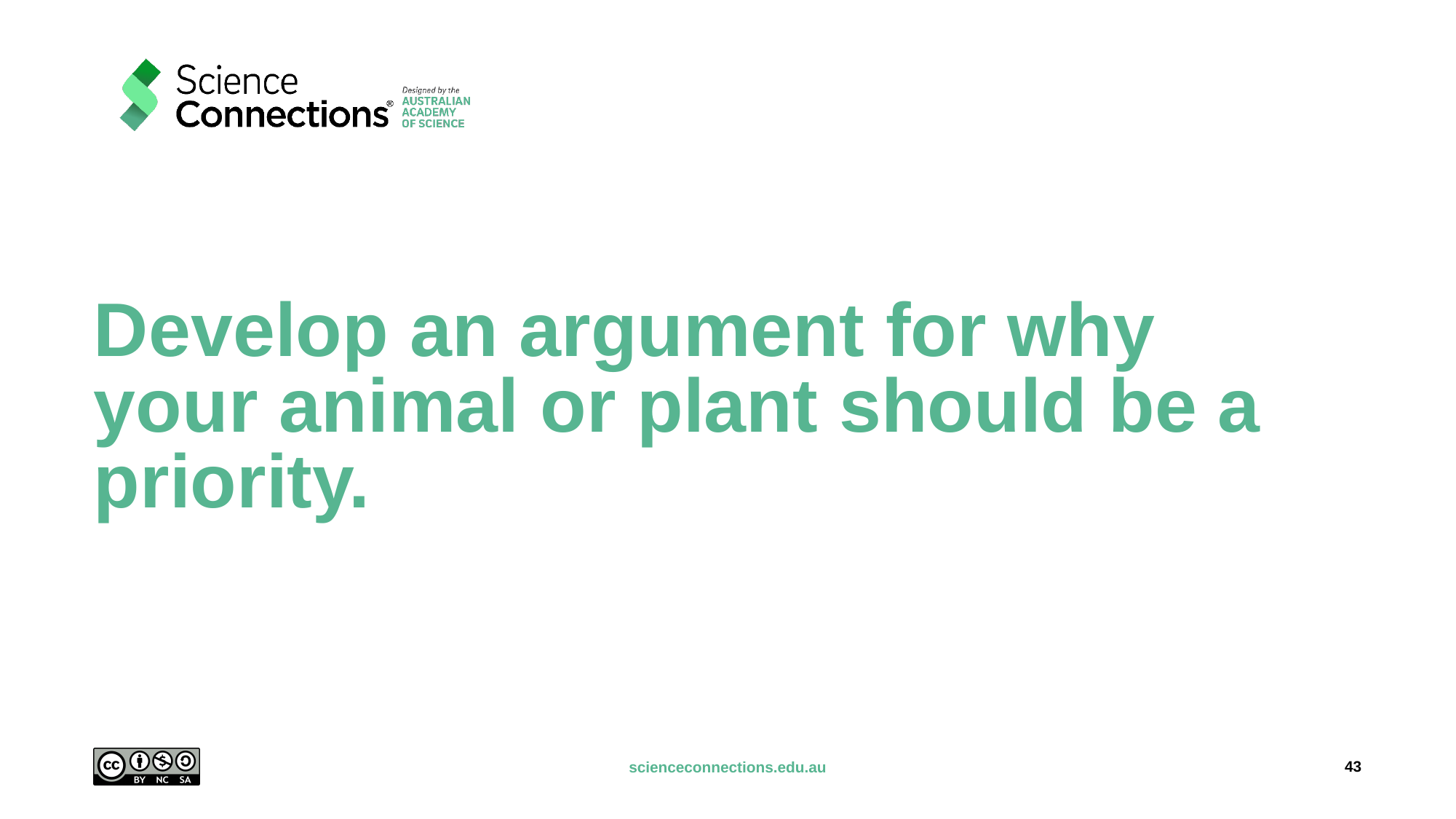

# Develop an argument for why your animal or plant should be a priority.
43
scienceconnections.edu.au